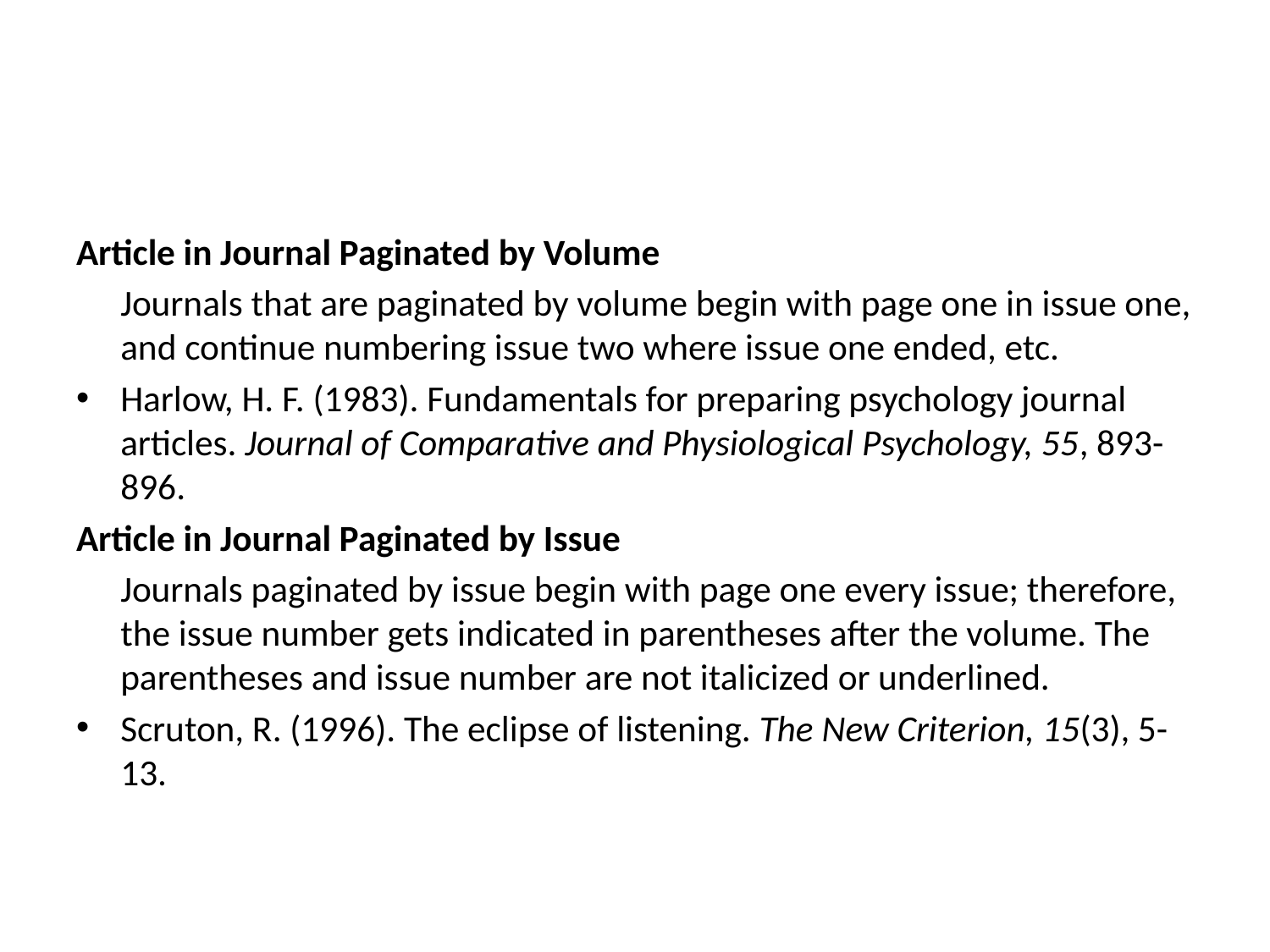

#
Article in Journal Paginated by Volume
	Journals that are paginated by volume begin with page one in issue one, and continue numbering issue two where issue one ended, etc.
Harlow, H. F. (1983). Fundamentals for preparing psychology journal articles. Journal of Comparative and Physiological Psychology, 55, 893-896.
Article in Journal Paginated by Issue
	Journals paginated by issue begin with page one every issue; therefore, the issue number gets indicated in parentheses after the volume. The parentheses and issue number are not italicized or underlined.
Scruton, R. (1996). The eclipse of listening. The New Criterion, 15(3), 5-13.